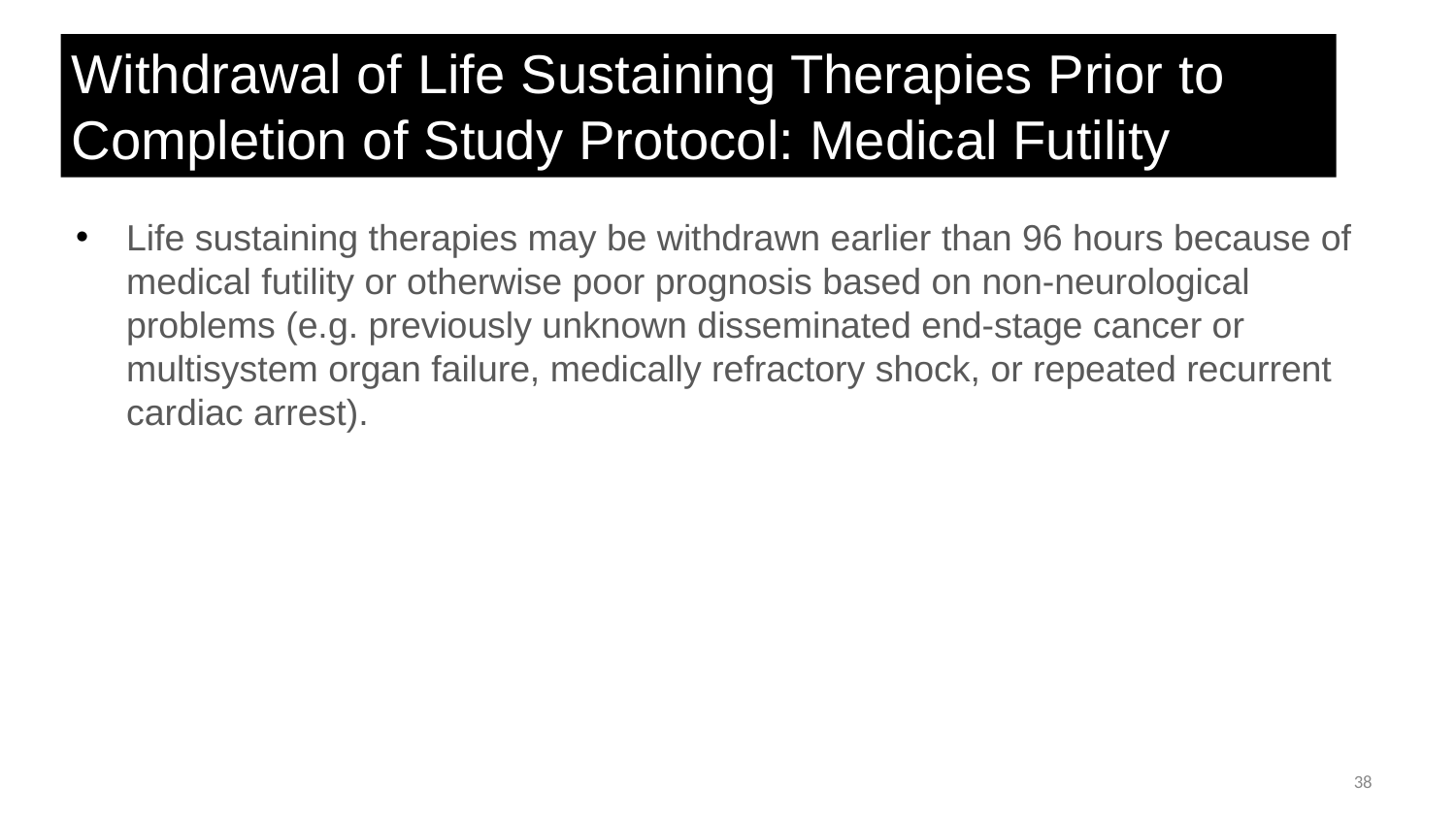

Withdrawal of Life Sustaining Therapies Prior to Completion of Study Protocol: Medical Futility
Life sustaining therapies may be withdrawn earlier than 96 hours because of medical futility or otherwise poor prognosis based on non-neurological problems (e.g. previously unknown disseminated end-stage cancer or multisystem organ failure, medically refractory shock, or repeated recurrent cardiac arrest).
38